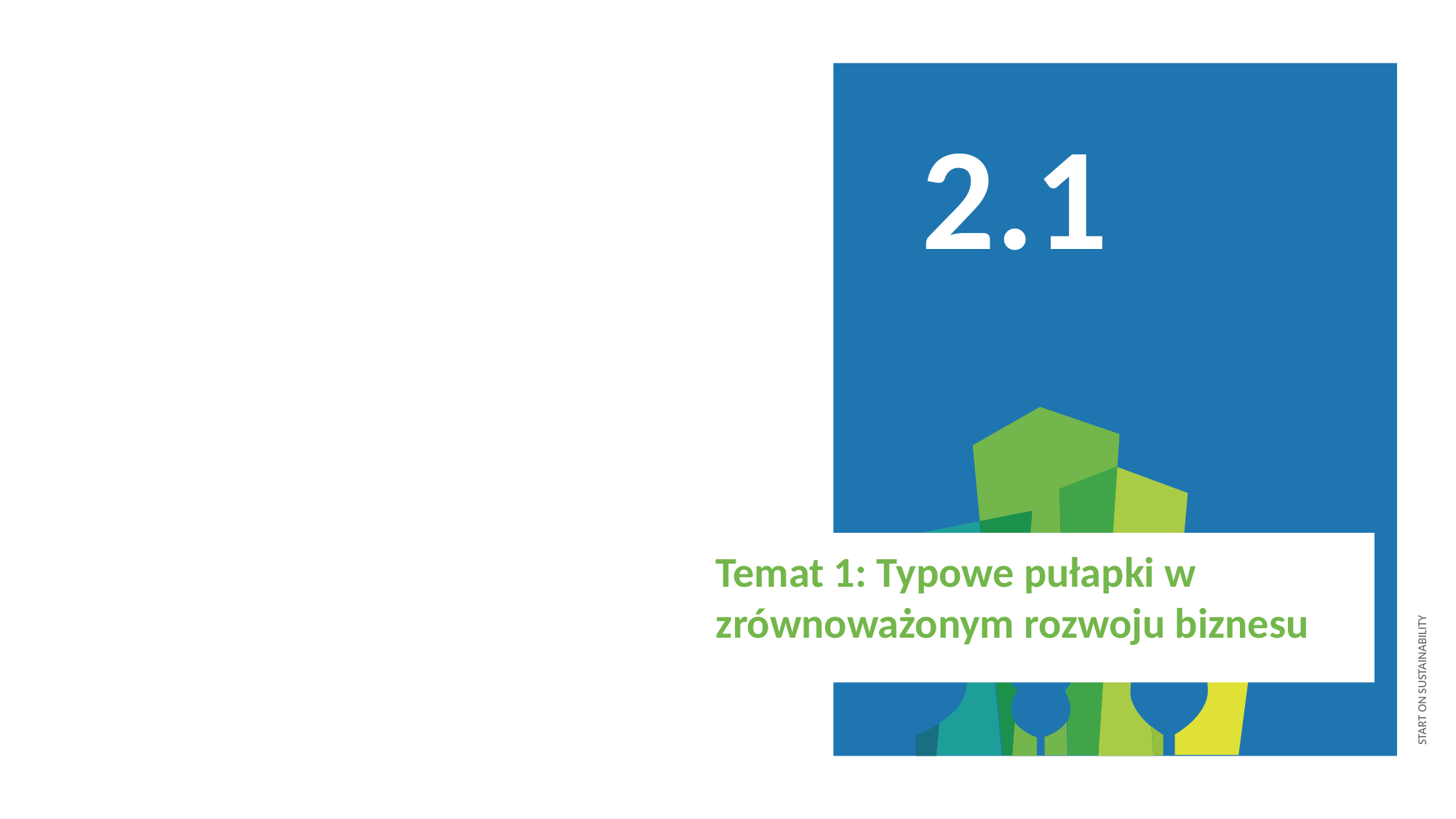

2.1

Temat 1: Typowe pułapki w zrównoważonym rozwoju biznesu